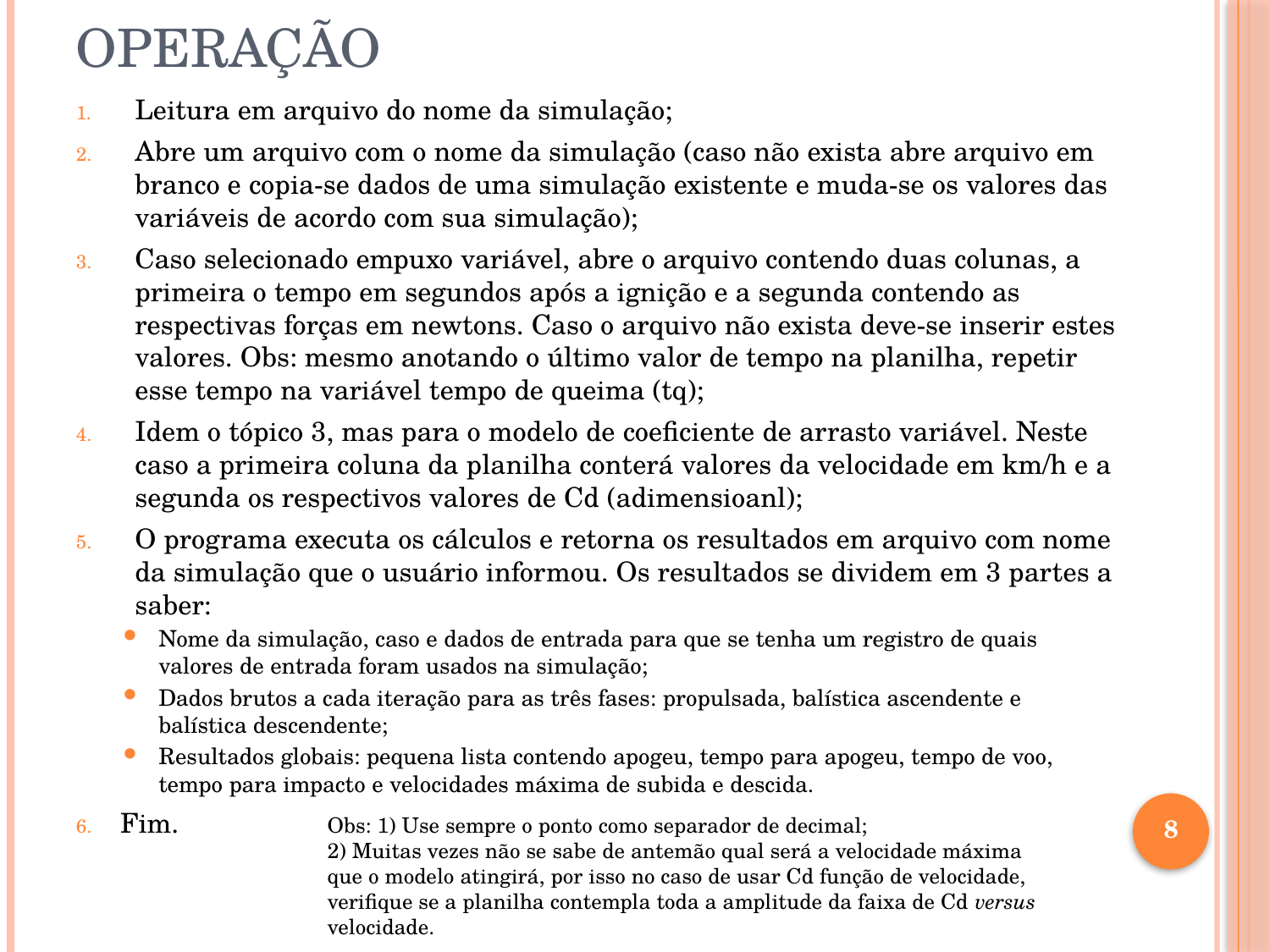

# Operação
Leitura em arquivo do nome da simulação;
Abre um arquivo com o nome da simulação (caso não exista abre arquivo em branco e copia-se dados de uma simulação existente e muda-se os valores das variáveis de acordo com sua simulação);
Caso selecionado empuxo variável, abre o arquivo contendo duas colunas, a primeira o tempo em segundos após a ignição e a segunda contendo as respectivas forças em newtons. Caso o arquivo não exista deve-se inserir estes valores. Obs: mesmo anotando o último valor de tempo na planilha, repetir esse tempo na variável tempo de queima (tq);
Idem o tópico 3, mas para o modelo de coeficiente de arrasto variável. Neste caso a primeira coluna da planilha conterá valores da velocidade em km/h e a segunda os respectivos valores de Cd (adimensioanl);
O programa executa os cálculos e retorna os resultados em arquivo com nome da simulação que o usuário informou. Os resultados se dividem em 3 partes a saber:
Nome da simulação, caso e dados de entrada para que se tenha um registro de quais valores de entrada foram usados na simulação;
Dados brutos a cada iteração para as três fases: propulsada, balística ascendente e balística descendente;
Resultados globais: pequena lista contendo apogeu, tempo para apogeu, tempo de voo, tempo para impacto e velocidades máxima de subida e descida.
Fim.

8
Obs: 1) Use sempre o ponto como separador de decimal;
2) Muitas vezes não se sabe de antemão qual será a velocidade máxima que o modelo atingirá, por isso no caso de usar Cd função de velocidade, verifique se a planilha contempla toda a amplitude da faixa de Cd versus velocidade.